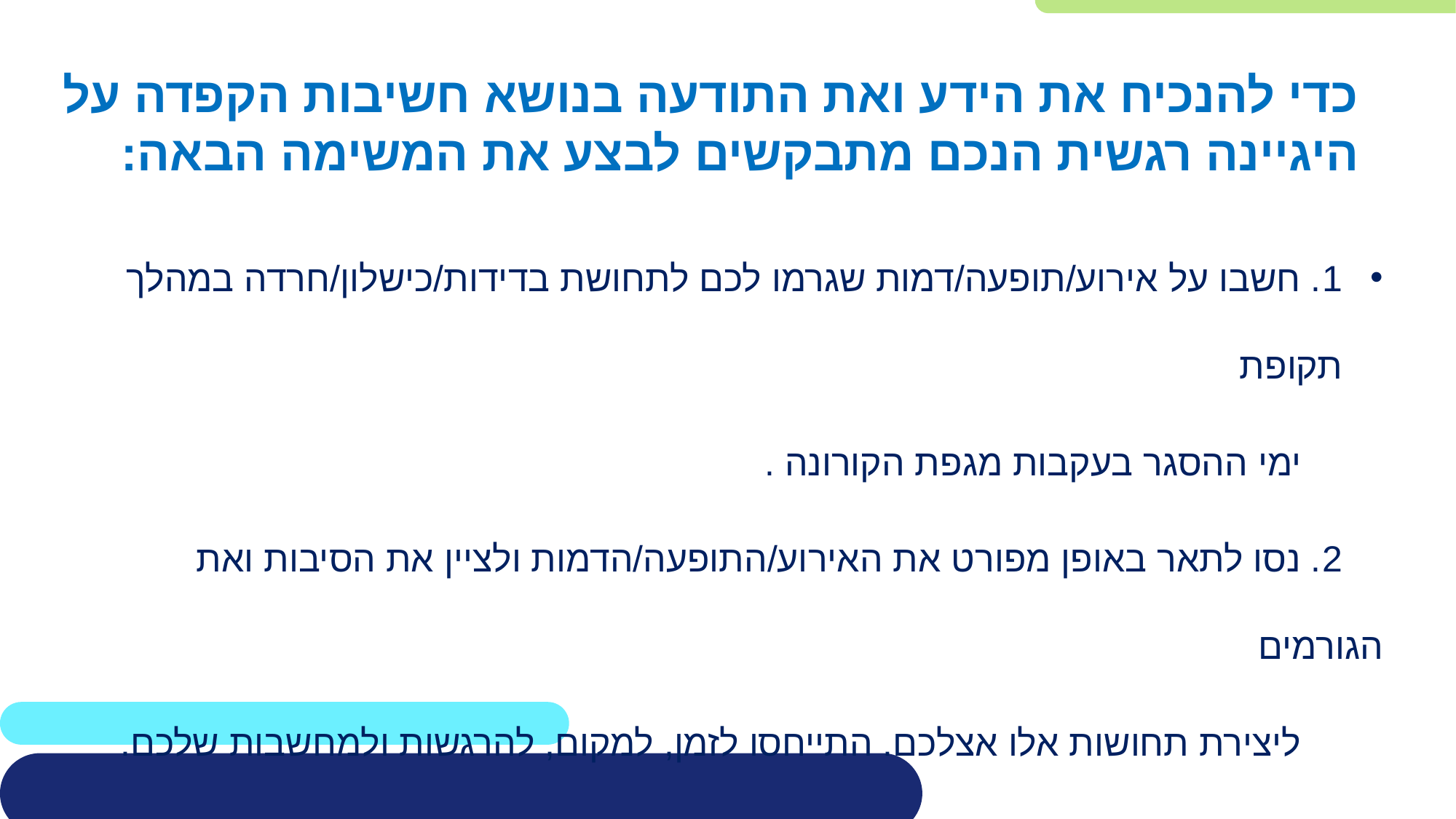

כדי להנכיח את הידע ואת התודעה בנושא חשיבות הקפדה על היגיינה רגשית הנכם מתבקשים לבצע את המשימה הבאה:
1. חשבו על אירוע/תופעה/דמות שגרמו לכם לתחושת בדידות/כישלון/חרדה במהלך תקופת
        ימי ההסגר בעקבות מגפת הקורונה .
    2. נסו לתאר באופן מפורט את האירוע/התופעה/הדמות ולציין את הסיבות ואת הגורמים
        ליצירת תחושות אלו אצלכם. התייחסו לזמן, למקום, להרגשות ולמחשבות שלכם.